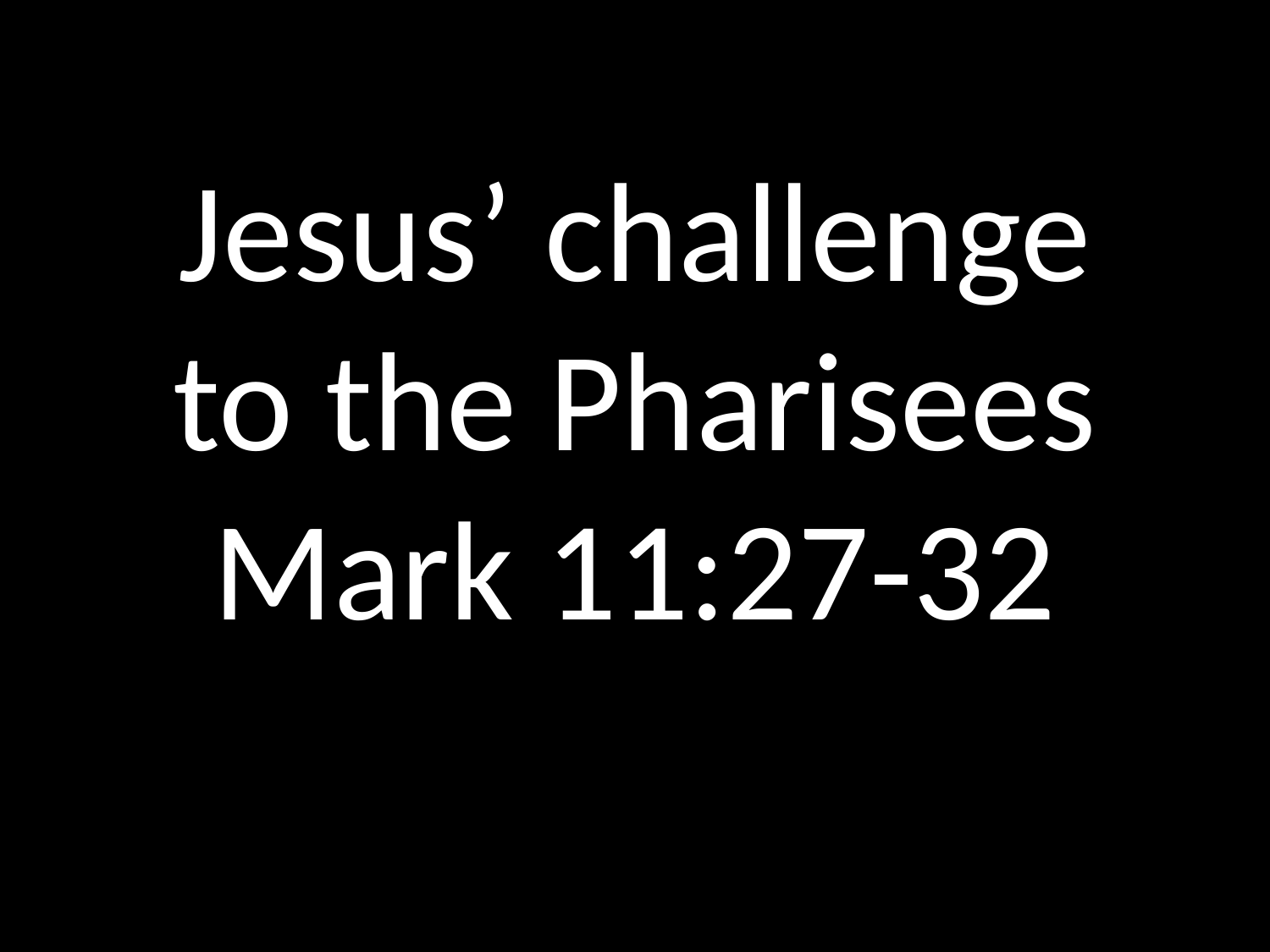

# Jesus’ challenge to the Pharisees Mark 11:27-32
GOD
GOD